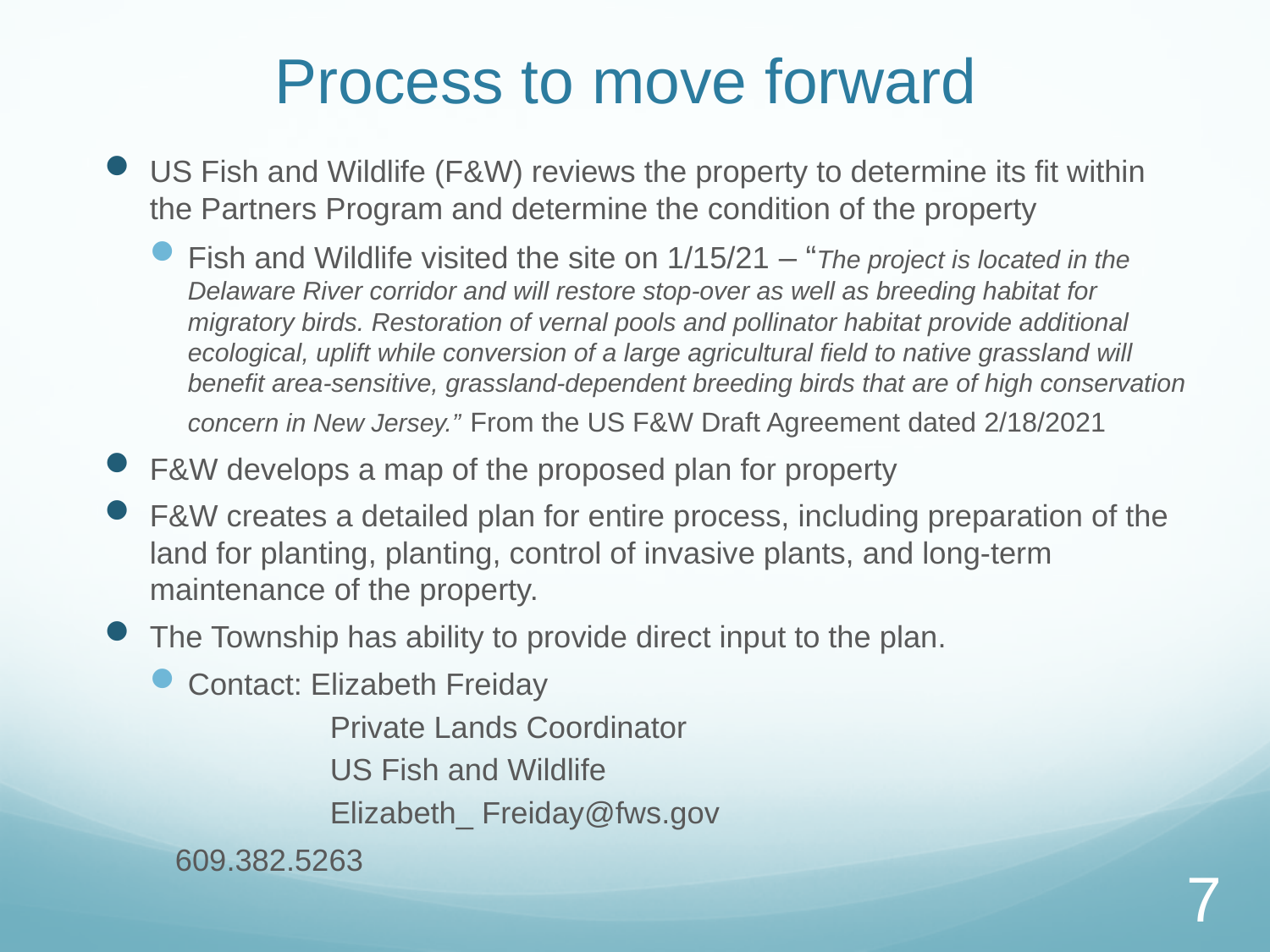

# Process to move forward
US Fish and Wildlife (F&W) reviews the property to determine its fit within the Partners Program and determine the condition of the property
Fish and Wildlife visited the site on 1/15/21 – “The project is located in the Delaware River corridor and will restore stop-over as well as breeding habitat for migratory birds. Restoration of vernal pools and pollinator habitat provide additional ecological, uplift while conversion of a large agricultural field to native grassland will benefit area-sensitive, grassland-dependent breeding birds that are of high conservation concern in New Jersey.” From the US F&W Draft Agreement dated 2/18/2021
F&W develops a map of the proposed plan for property
F&W creates a detailed plan for entire process, including preparation of the land for planting, planting, control of invasive plants, and long-term maintenance of the property.
The Township has ability to provide direct input to the plan.
Contact: Elizabeth Freiday
   Private Lands Coordinator
   US Fish and Wildlife
   Elizabeth_ Freiday@fws.gov
		   609.382.5263

7